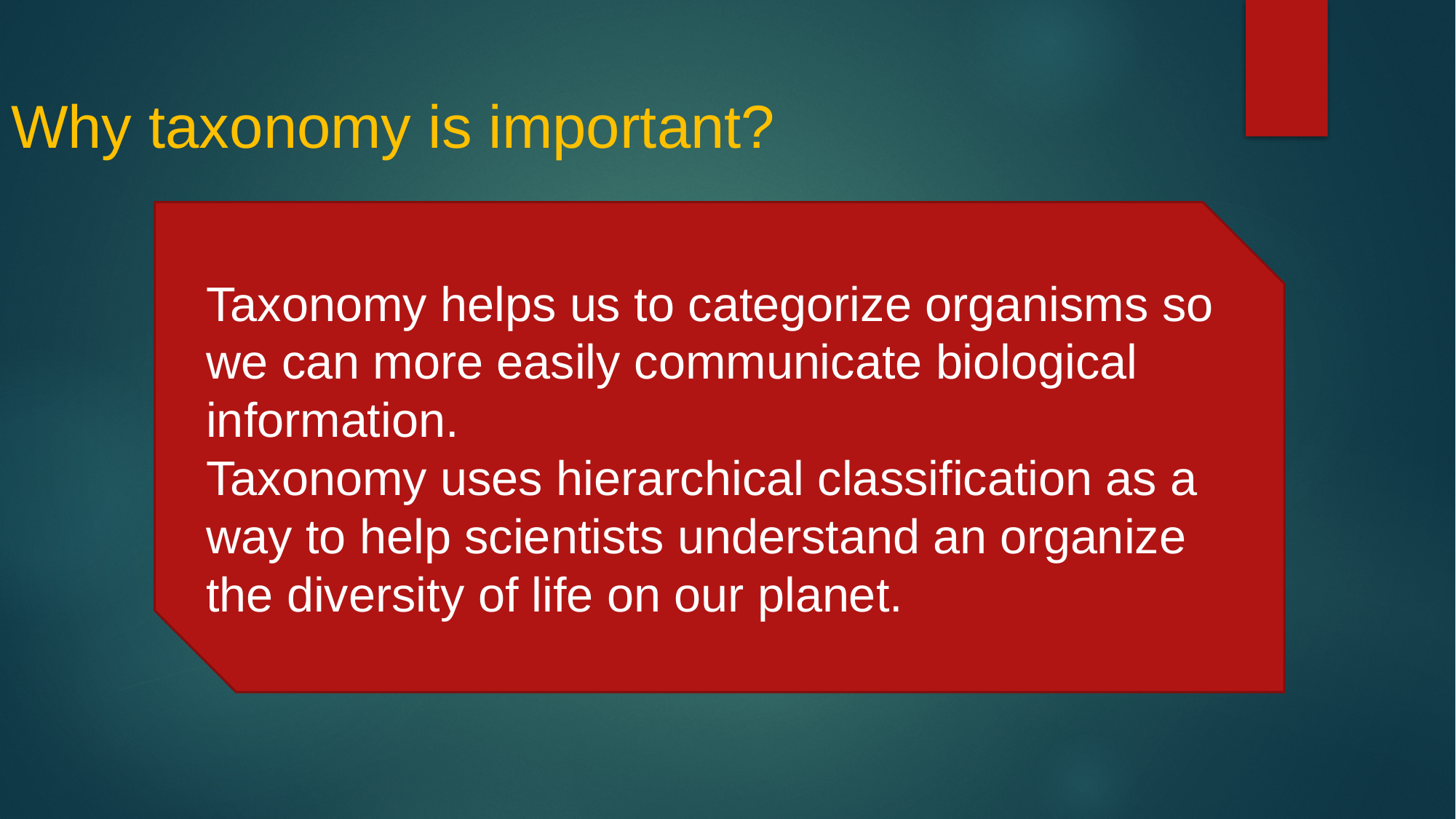

Why taxonomy is important?
Taxonomy helps us to categorize organisms so we can more easily communicate biological information.
Taxonomy uses hierarchical classification as a way to help scientists understand an organize the diversity of life on our planet.